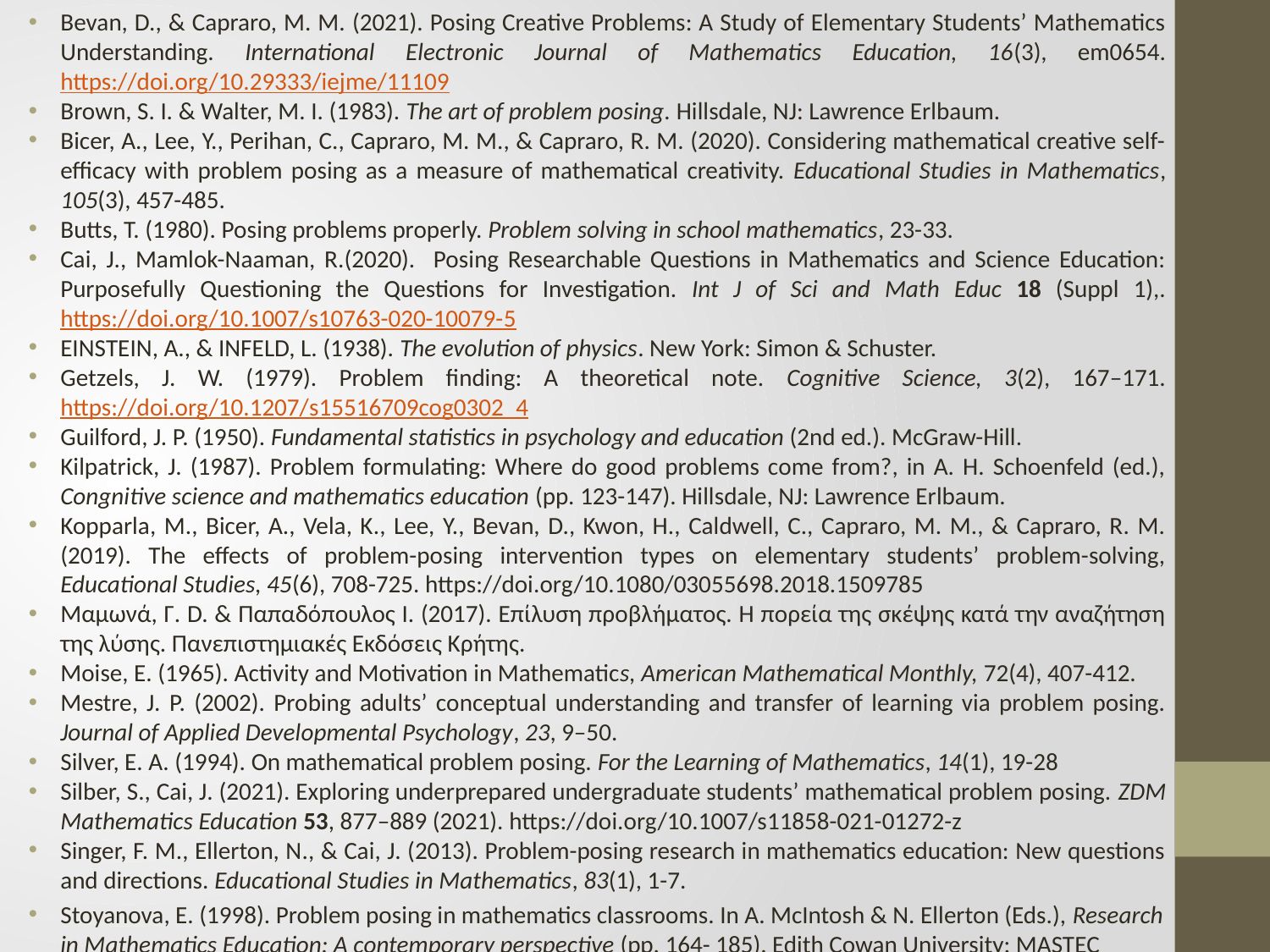

Bevan, D., & Capraro, M. M. (2021). Posing Creative Problems: A Study of Elementary Students’ Mathematics Understanding. International Electronic Journal of Mathematics Education, 16(3), em0654. https://doi.org/10.29333/iejme/11109
Brown, S. I. & Walter, M. I. (1983). The art of problem posing. Hillsdale, NJ: Lawrence Erlbaum.
Bicer, A., Lee, Y., Perihan, C., Capraro, M. M., & Capraro, R. M. (2020). Considering mathematical creative self-efficacy with problem posing as a measure of mathematical creativity. Educational Studies in Mathematics, 105(3), 457-485.
Butts, T. (1980). Posing problems properly. Problem solving in school mathematics, 23-33.
Cai, J., Mamlok-Naaman, R.(2020).  Posing Researchable Questions in Mathematics and Science Education: Purposefully Questioning the Questions for Investigation. Int J of Sci and Math Educ 18 (Suppl 1),. https://doi.org/10.1007/s10763-020-10079-5
EINSTEIN, A., & INFELD, L. (1938). The evolution of physics. New York: Simon & Schuster.
Getzels, J. W. (1979). Problem finding: A theoretical note. Cognitive Science, 3(2), 167–171. https://doi.org/10.1207/s15516709cog0302_4
Guilford, J. P. (1950). Fundamental statistics in psychology and education (2nd ed.). McGraw-Hill.
Kilpatrick, J. (1987). Problem formulating: Where do good problems come from?, in A. H. Schoenfeld (ed.), Congnitive science and mathematics education (pp. 123-147). Hillsdale, NJ: Lawrence Erlbaum.
Kopparla, M., Bicer, A., Vela, K., Lee, Y., Bevan, D., Kwon, H., Caldwell, C., Capraro, M. M., & Capraro, R. M. (2019). The effects of problem-posing intervention types on elementary students’ problem-solving, Educational Studies, 45(6), 708-725. https://doi.org/10.1080/03055698.2018.1509785
Μαμωνά, Γ. D. & Παπαδόπουλος Ι. (2017). Επίλυση προβλήματος. Η πορεία της σκέψης κατά την αναζήτηση της λύσης. Πανεπιστημιακές Εκδόσεις Κρήτης.
Moise, E. (1965). Activity and Motivation in Mathematics, American Mathematical Monthly, 72(4), 407-412.
Mestre, J. P. (2002). Probing adults’ conceptual understanding and transfer of learning via problem posing. Journal of Applied Developmental Psychology, 23, 9–50.
Silver, E. A. (1994). On mathematical problem posing. For the Learning of Mathematics, 14(1), 19-28
Silber, S., Cai, J. (2021). Exploring underprepared undergraduate students’ mathematical problem posing. ZDM Mathematics Education 53, 877–889 (2021). https://doi.org/10.1007/s11858-021-01272-z
Singer, F. M., Ellerton, N., & Cai, J. (2013). Problem-posing research in mathematics education: New questions and directions. Educational Studies in Mathematics, 83(1), 1-7.
Stoyanova, E. (1998). Problem posing in mathematics classrooms. In A. McIntosh & N. Ellerton (Eds.), Research in Mathematics Education: A contemporary perspective (pp. 164- 185). Edith Cowan University: MASTEC